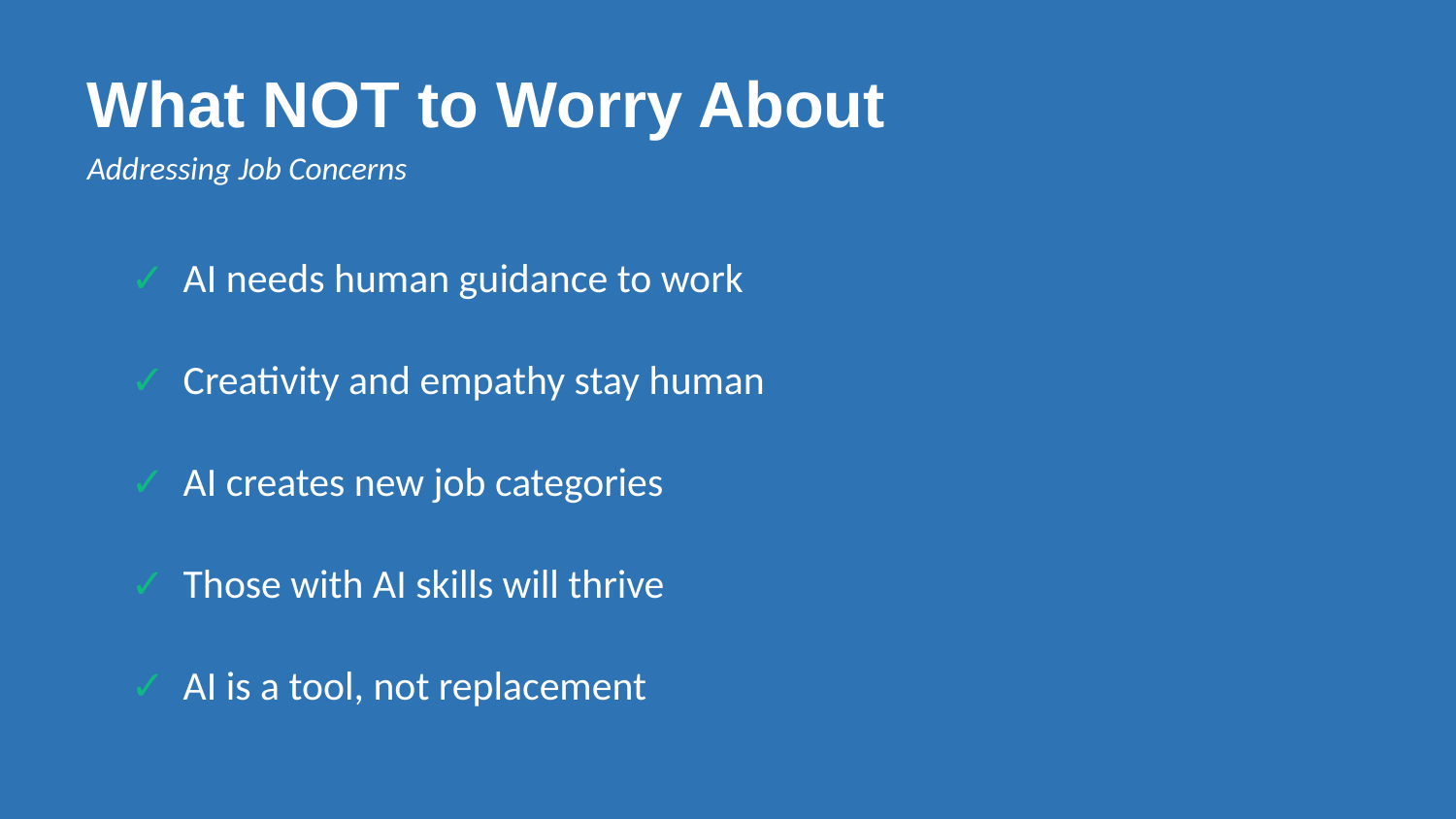

What NOT to Worry About
Addressing Job Concerns
✓  AI needs human guidance to work
✓  Creativity and empathy stay human
✓  AI creates new job categories
✓  Those with AI skills will thrive
✓  AI is a tool, not replacement